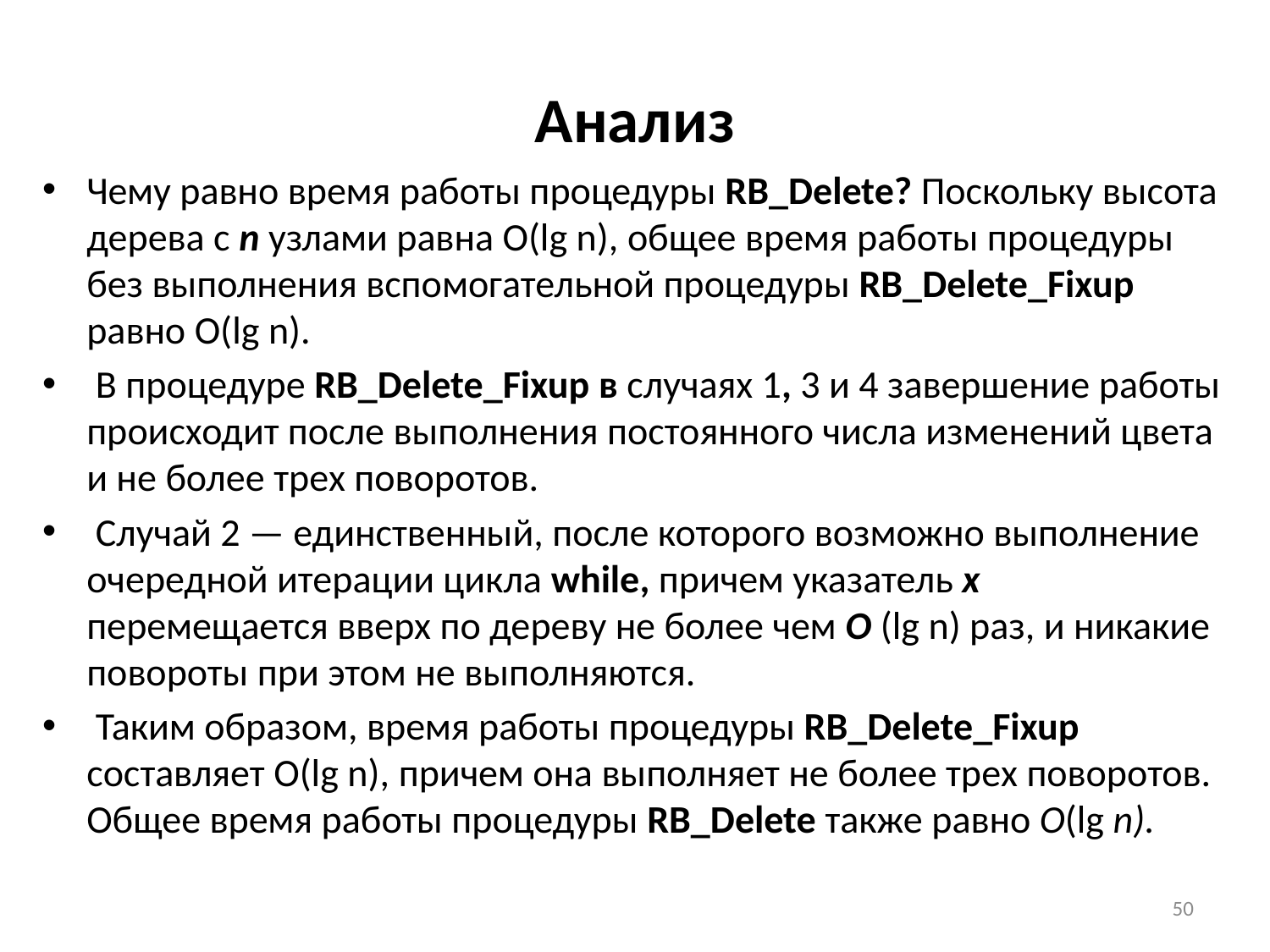

# Анализ
Чему равно время работы процедуры RB_Delete? Поскольку высота дерева с n узлами равна O(lg n), общее время работы процедуры без выполнения вспомогательной процедуры RB_Delete_Fixup равно O(lg n).
 В процедуре RB_Delete_Fixup в случаях 1, 3 и 4 завершение работы происходит после выполнения постоянного числа изменений цвета и не более трех поворотов.
 Случай 2 — единственный, после которого возможно выполнение очередной итерации цикла while, причем указатель х перемещается вверх по дереву не более чем О (lg n) раз, и никакие повороты при этом не выполняются.
 Таким образом, время работы процедуры RB_Delete_Fixup составляет O(lg n), причем она выполняет не более трех поворотов. Общее время работы процедуры RB_Delete также равно О(lg n).

50